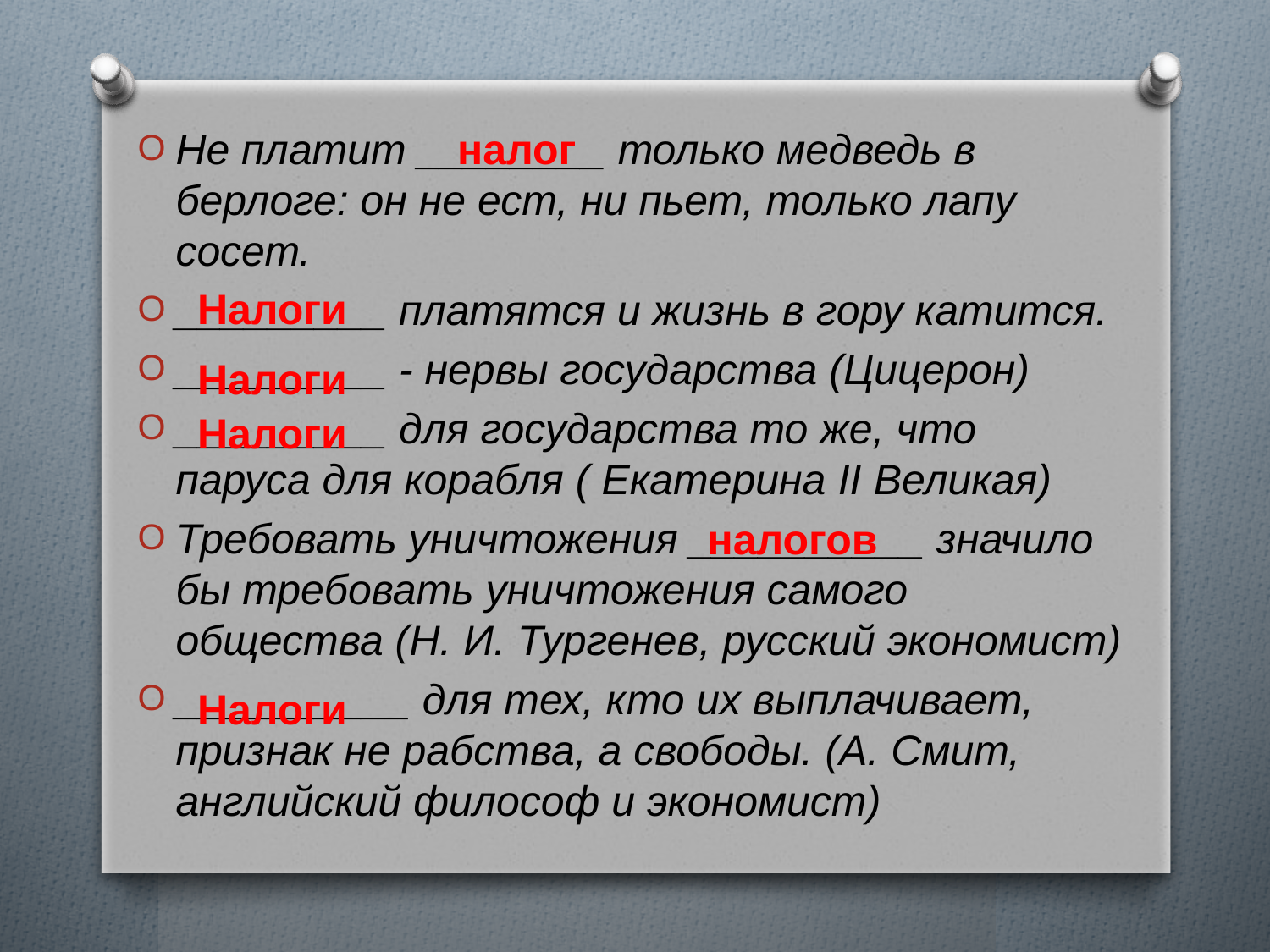

Не платит ________ только медведь в берлоге: он не ест, ни пьет, только лапу сосет.
_________ платятся и жизнь в гору катится.
_________ - нервы государства (Цицерон)
_________ для государства то же, что паруса для корабля ( Екатерина II Великая)
Требовать уничтожения __________ значило бы требовать уничтожения самого общества (Н. И. Тургенев, русский экономист)
__________ для тех, кто их выплачивает, признак не рабства, а свободы. (А. Смит, английский философ и экономист)

налог
Налоги
Налоги
Налоги
налогов
Налоги